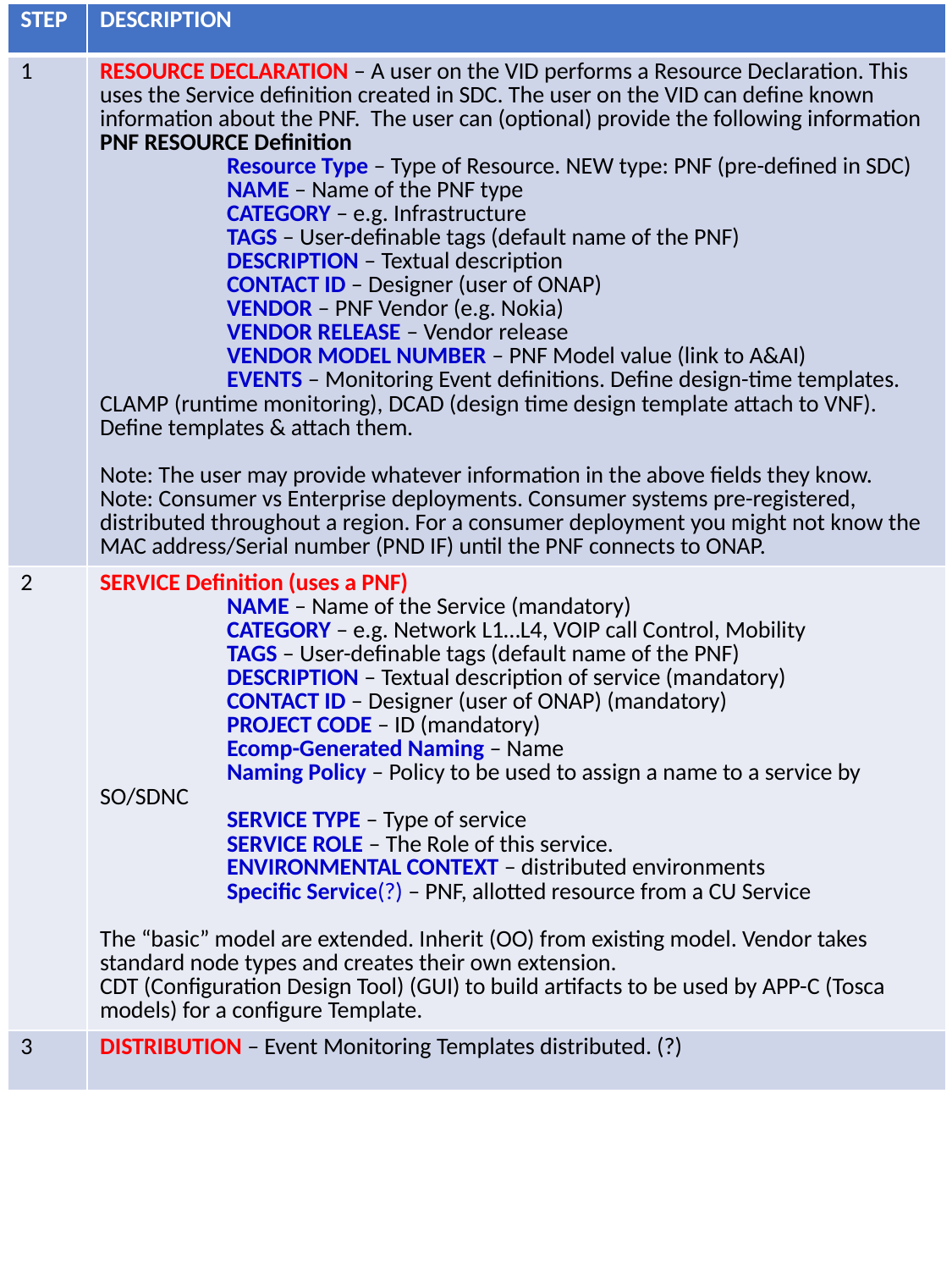

| STEP | DESCRIPTION |
| --- | --- |
| 1 | RESOURCE DECLARATION – A user on the VID performs a Resource Declaration. This uses the Service definition created in SDC. The user on the VID can define known information about the PNF. The user can (optional) provide the following information PNF RESOURCE Definition Resource Type – Type of Resource. NEW type: PNF (pre-defined in SDC) NAME – Name of the PNF type CATEGORY – e.g. Infrastructure TAGS – User-definable tags (default name of the PNF) DESCRIPTION – Textual description CONTACT ID – Designer (user of ONAP) VENDOR – PNF Vendor (e.g. Nokia) VENDOR RELEASE – Vendor release VENDOR MODEL NUMBER – PNF Model value (link to A&AI) EVENTS – Monitoring Event definitions. Define design-time templates. CLAMP (runtime monitoring), DCAD (design time design template attach to VNF). Define templates & attach them. Note: The user may provide whatever information in the above fields they know. Note: Consumer vs Enterprise deployments. Consumer systems pre-registered, distributed throughout a region. For a consumer deployment you might not know the MAC address/Serial number (PND IF) until the PNF connects to ONAP. |
| 2 | SERVICE Definition (uses a PNF) NAME – Name of the Service (mandatory) CATEGORY – e.g. Network L1…L4, VOIP call Control, Mobility TAGS – User-definable tags (default name of the PNF) DESCRIPTION – Textual description of service (mandatory) CONTACT ID – Designer (user of ONAP) (mandatory) PROJECT CODE – ID (mandatory) Ecomp-Generated Naming – Name Naming Policy – Policy to be used to assign a name to a service by SO/SDNC SERVICE TYPE – Type of service SERVICE ROLE – The Role of this service. ENVIRONMENTAL CONTEXT – distributed environments Specific Service(?) – PNF, allotted resource from a CU Service The “basic” model are extended. Inherit (OO) from existing model. Vendor takes standard node types and creates their own extension. CDT (Configuration Design Tool) (GUI) to build artifacts to be used by APP-C (Tosca models) for a configure Template. |
| 3 | DISTRIBUTION – Event Monitoring Templates distributed. (?) |